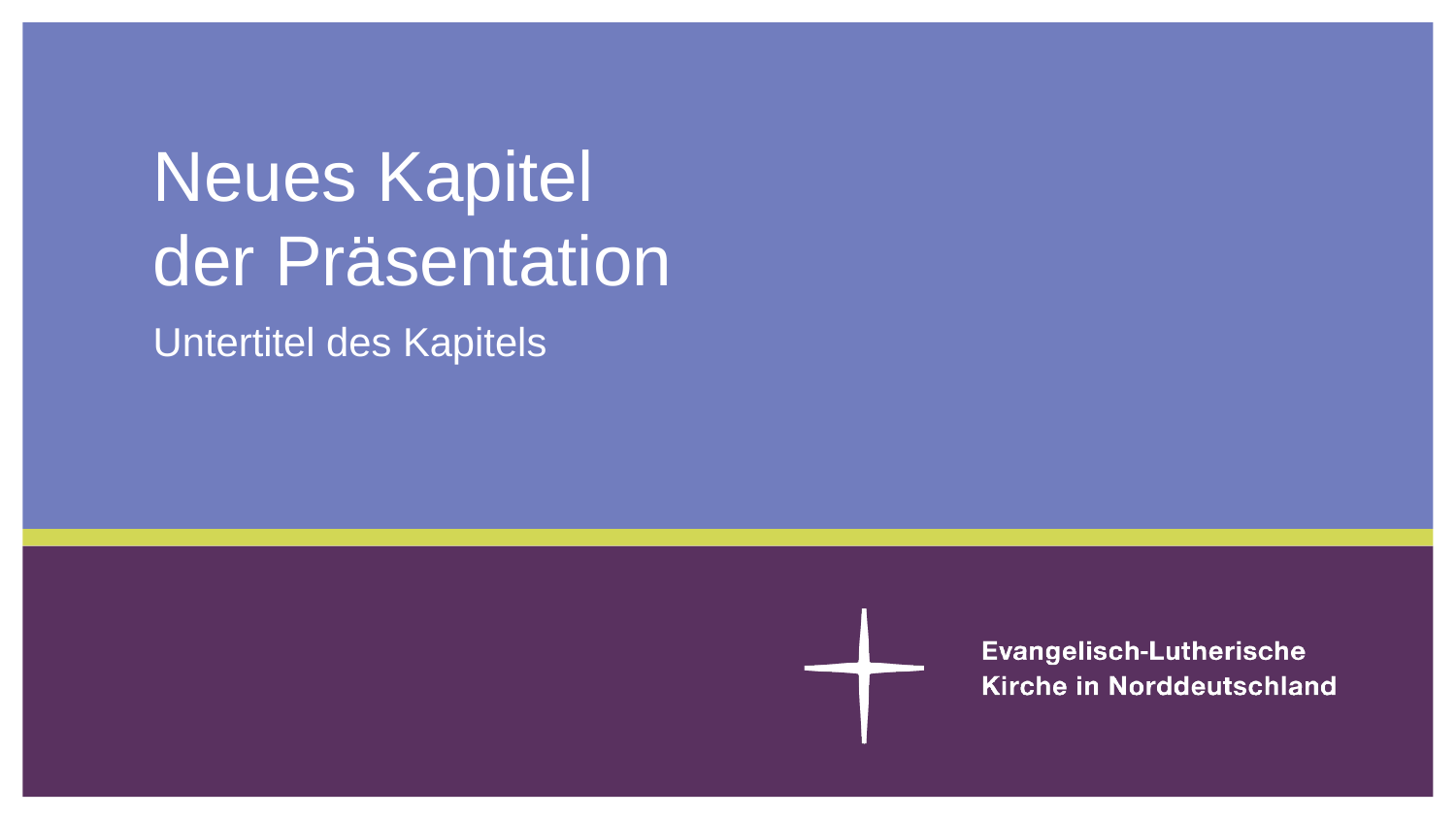

# Neues Kapitel der Präsentation
Untertitel des Kapitels